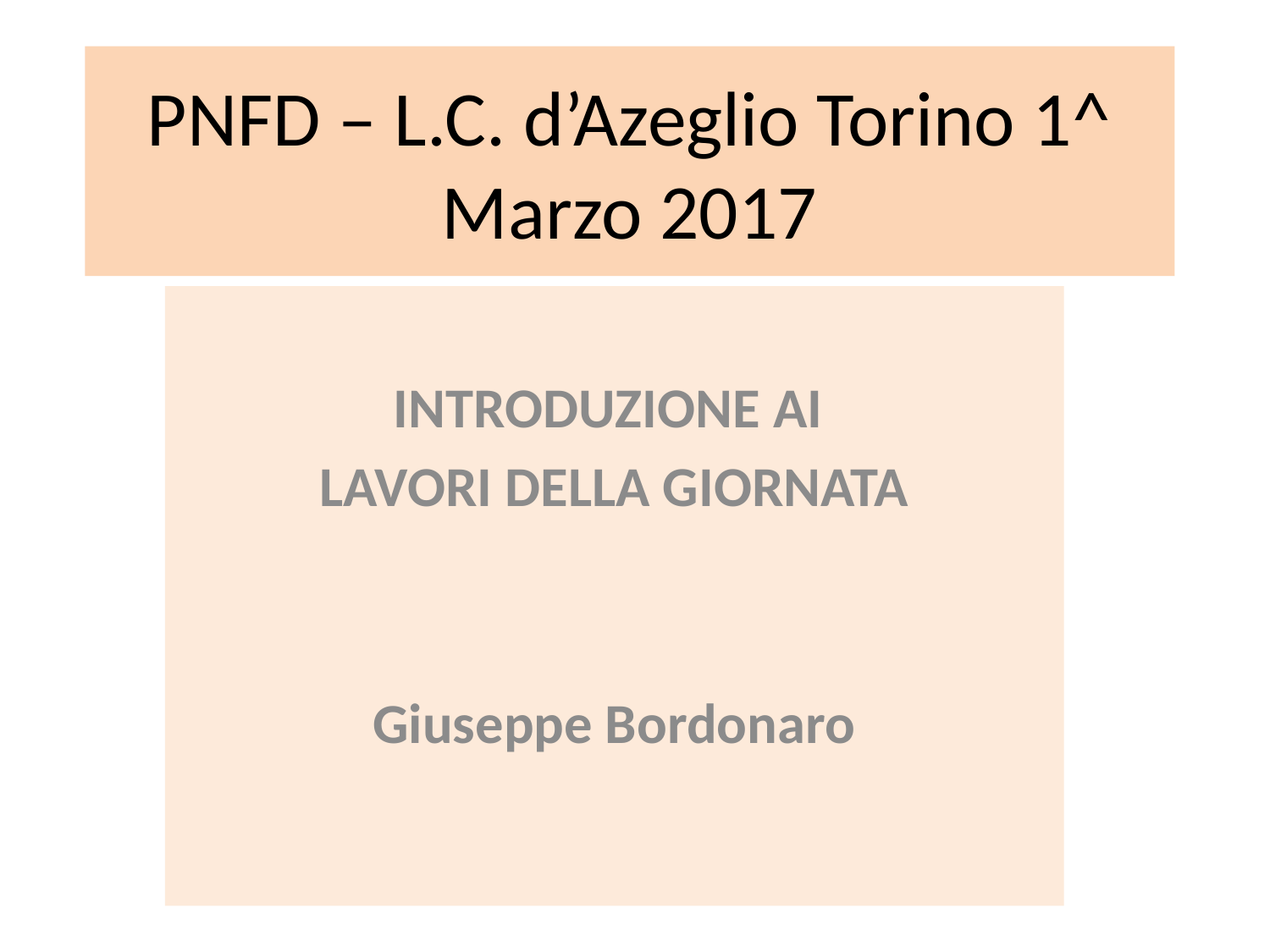

# PNFD – L.C. d’Azeglio Torino 1^ Marzo 2017

INTRODUZIONE AI
LAVORI DELLA GIORNATA

Giuseppe Bordonaro